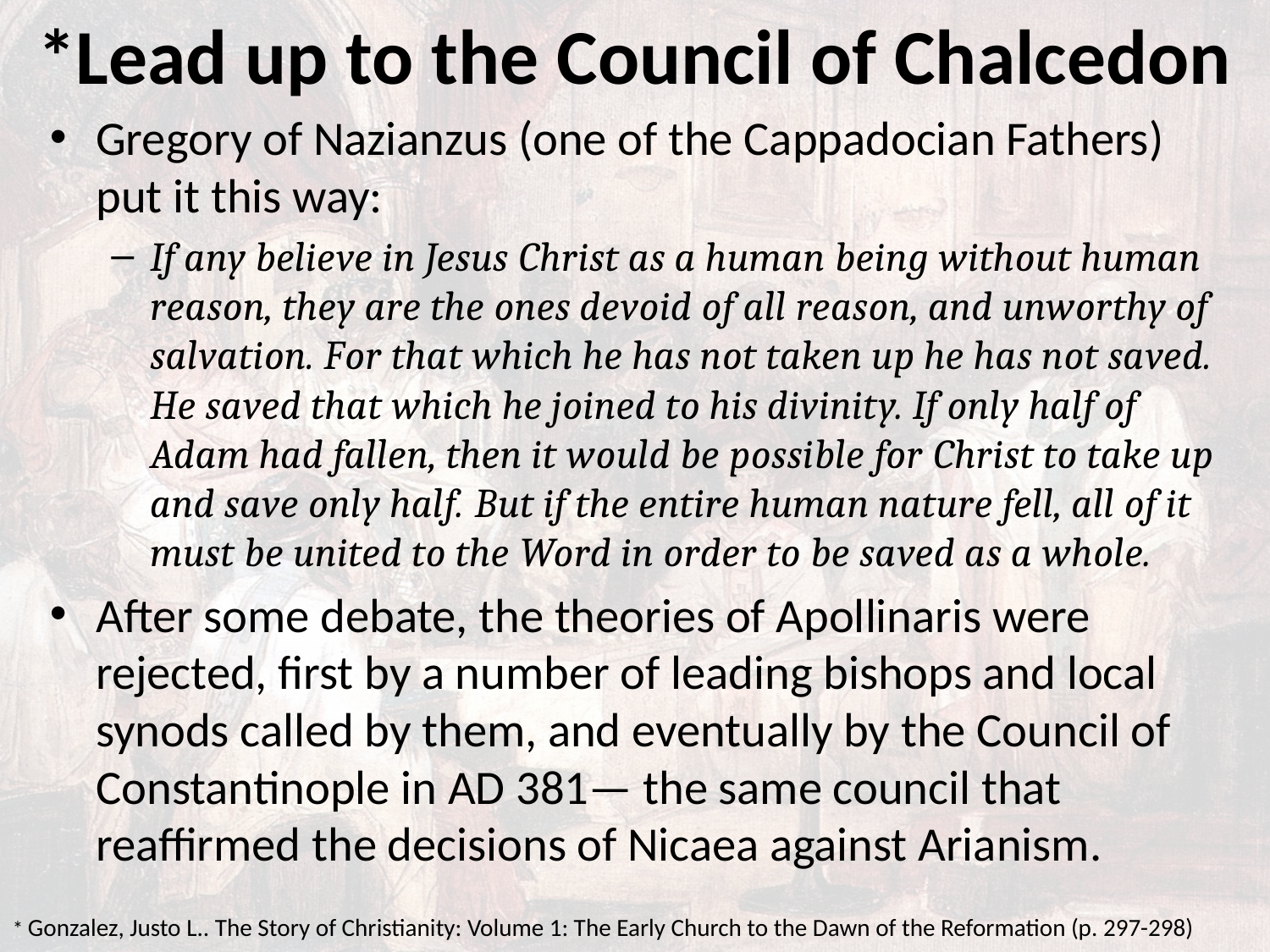

# *Lead up to the Council of Chalcedon
Gregory of Nazianzus (one of the Cappadocian Fathers) put it this way:
If any believe in Jesus Christ as a human being without human reason, they are the ones devoid of all reason, and unworthy of salvation. For that which he has not taken up he has not saved. He saved that which he joined to his divinity. If only half of Adam had fallen, then it would be possible for Christ to take up and save only half. But if the entire human nature fell, all of it must be united to the Word in order to be saved as a whole.
After some debate, the theories of Apollinaris were rejected, first by a number of leading bishops and local synods called by them, and eventually by the Council of Constantinople in AD 381— the same council that reaffirmed the decisions of Nicaea against Arianism.
* Gonzalez, Justo L.. The Story of Christianity: Volume 1: The Early Church to the Dawn of the Reformation (p. 297-298)